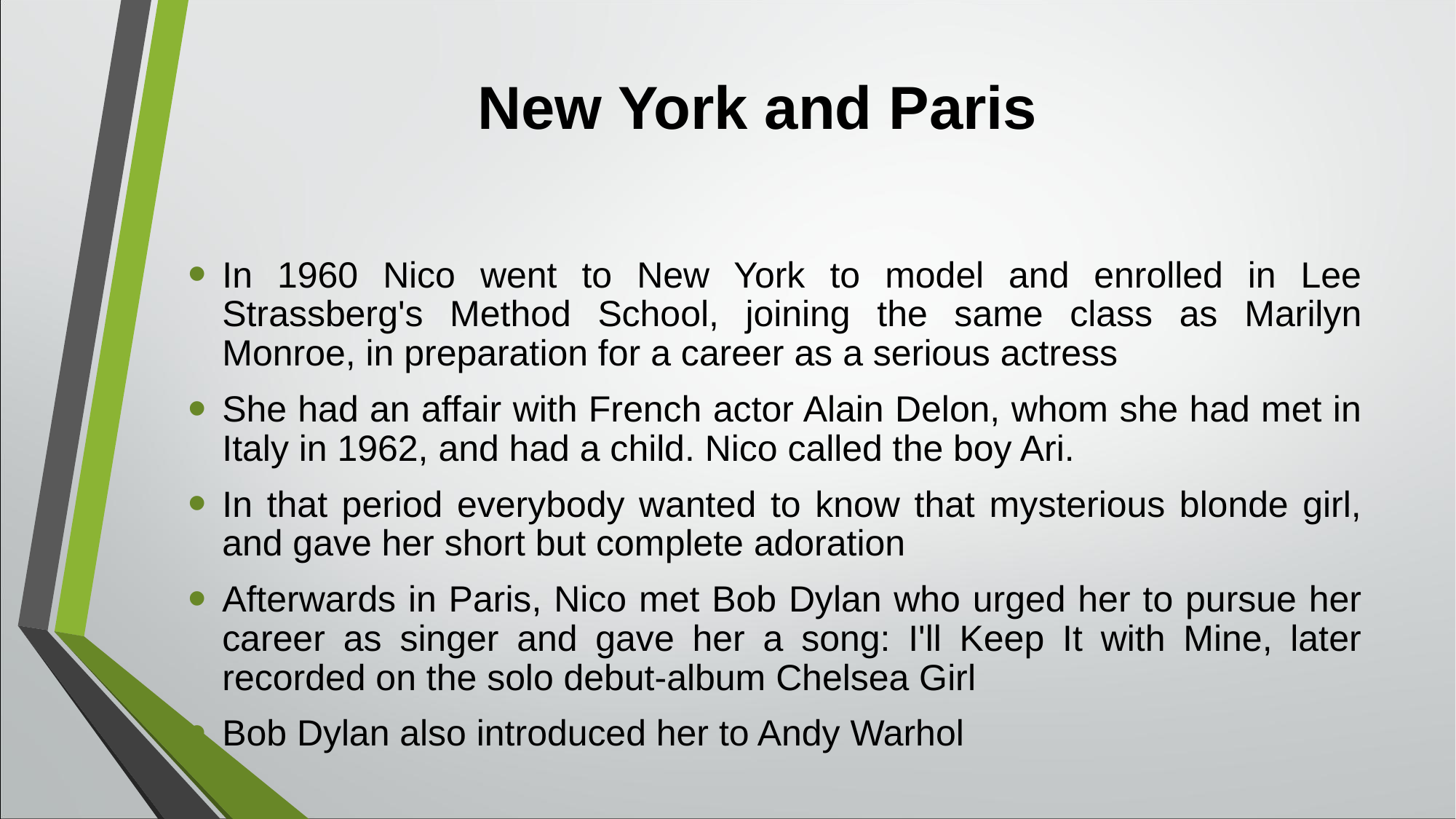

# New York and Paris
In 1960 Nico went to New York to model and enrolled in Lee Strassberg's Method School, joining the same class as Marilyn Monroe, in preparation for a career as a serious actress
She had an affair with French actor Alain Delon, whom she had met in Italy in 1962, and had a child. Nico called the boy Ari.
In that period everybody wanted to know that mysterious blonde girl, and gave her short but complete adoration
Afterwards in Paris, Nico met Bob Dylan who urged her to pursue her career as singer and gave her a song: I'll Keep It with Mine, later recorded on the solo debut-album Chelsea Girl
Bob Dylan also introduced her to Andy Warhol